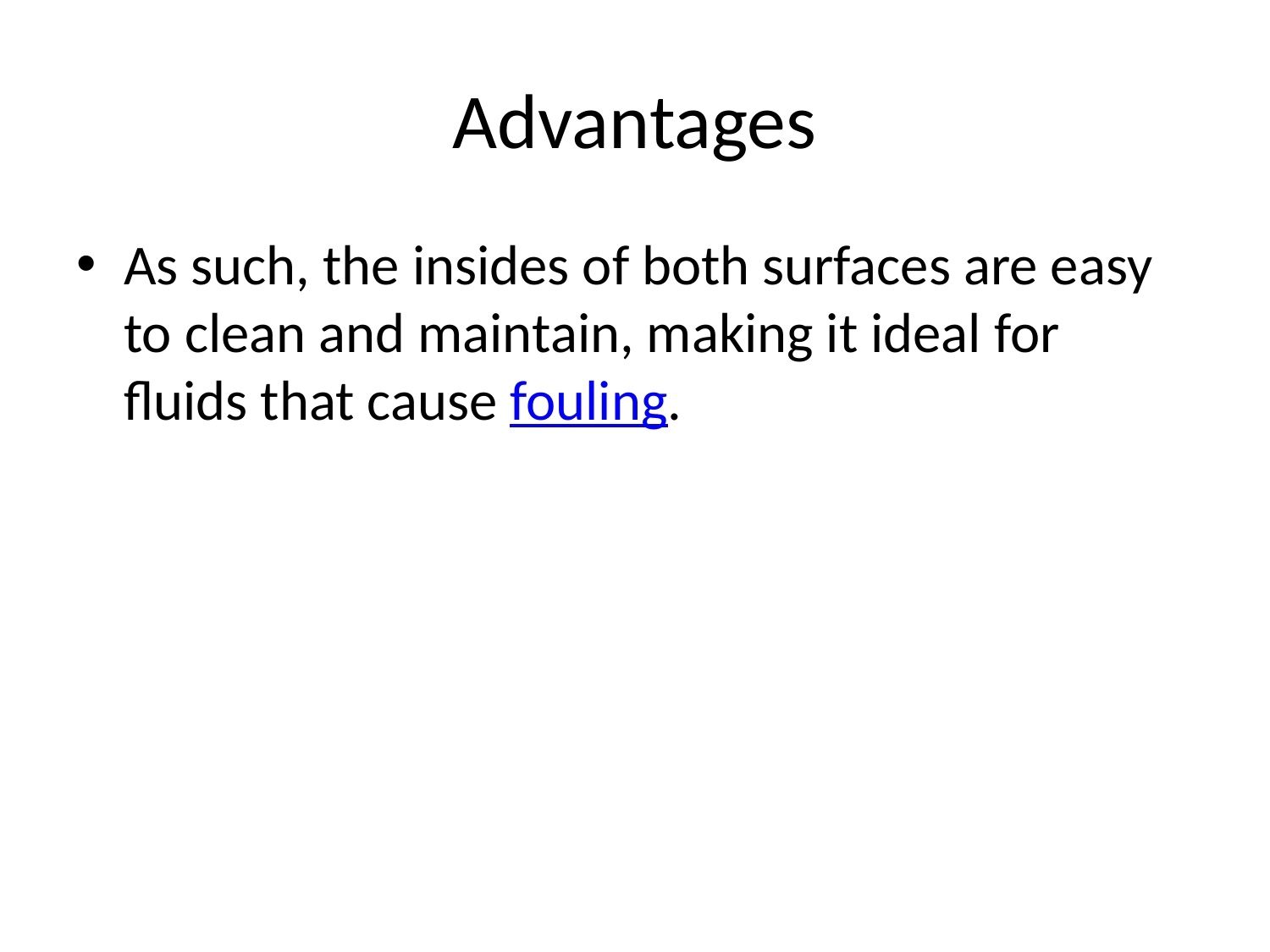

# Advantages
As such, the insides of both surfaces are easy to clean and maintain, making it ideal for fluids that cause fouling.